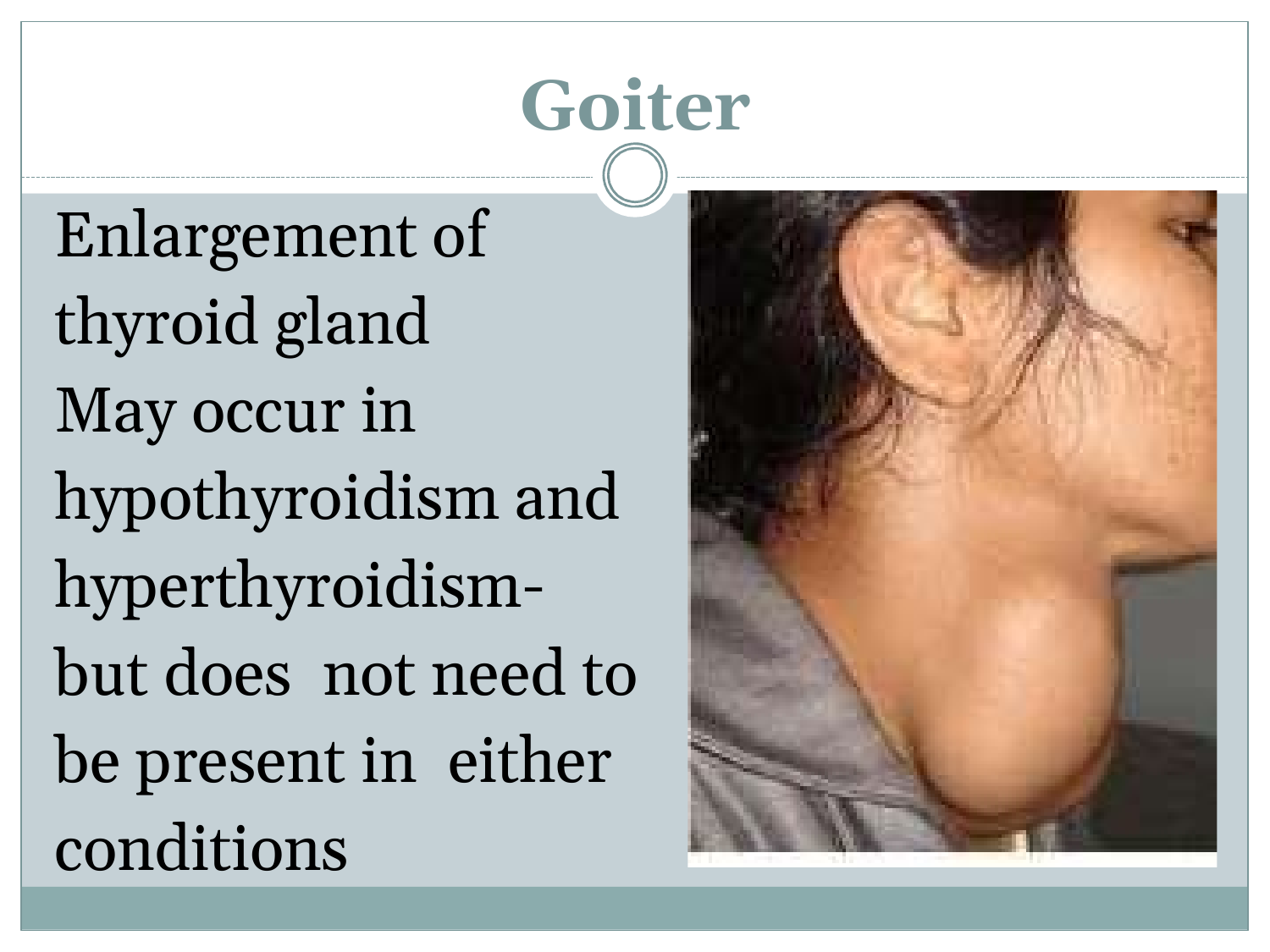

# Goiter
Enlargement of
thyroid gland
May occur in
hypothyroidism and
hyperthyroidism-
but does  not need to
be present in  either
conditions